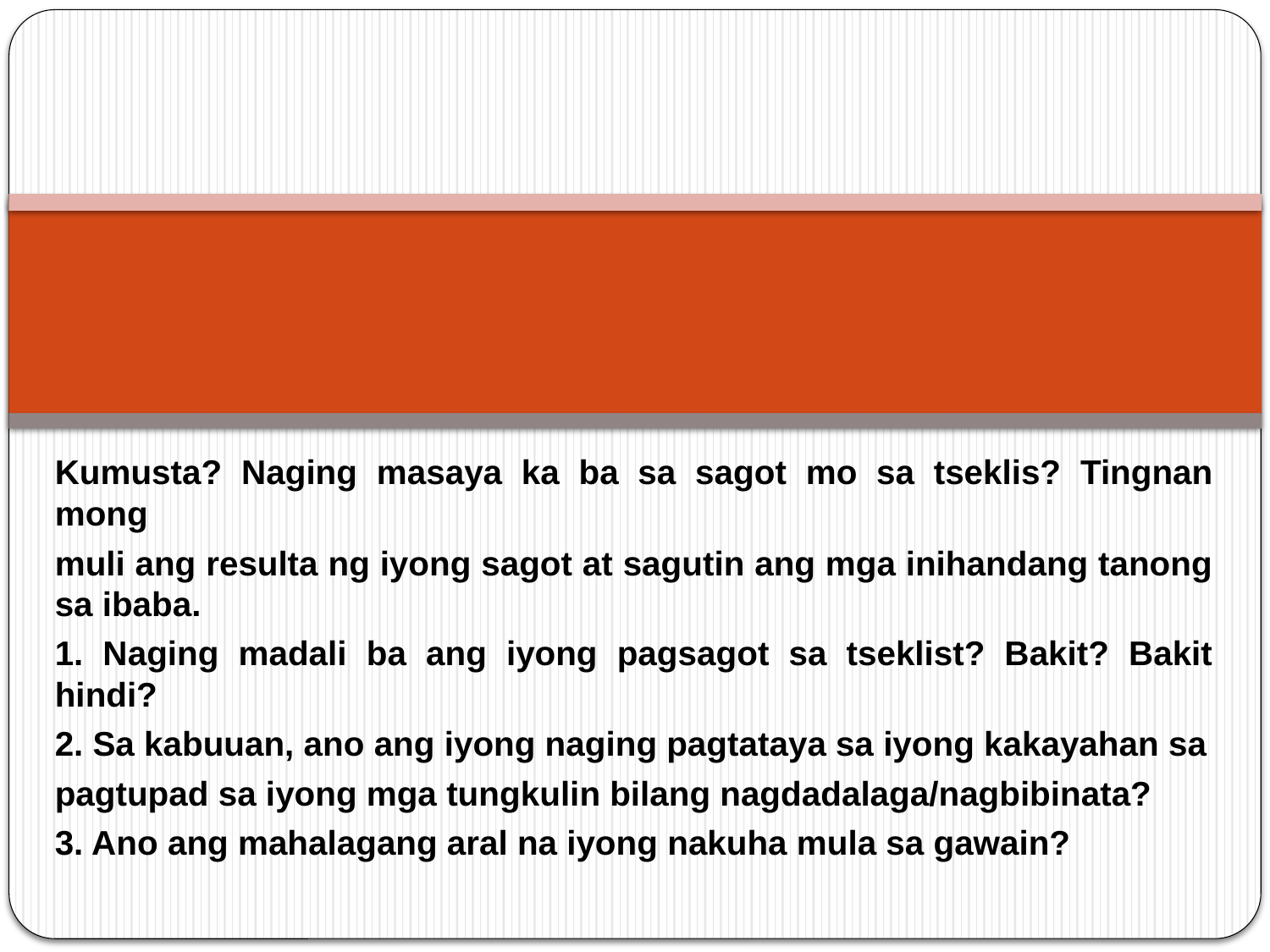

#
Kumusta? Naging masaya ka ba sa sagot mo sa tseklis? Tingnan mong
muli ang resulta ng iyong sagot at sagutin ang mga inihandang tanong sa ibaba.
1. Naging madali ba ang iyong pagsagot sa tseklist? Bakit? Bakit hindi?
2. Sa kabuuan, ano ang iyong naging pagtataya sa iyong kakayahan sa
pagtupad sa iyong mga tungkulin bilang nagdadalaga/nagbibinata?
3. Ano ang mahalagang aral na iyong nakuha mula sa gawain?